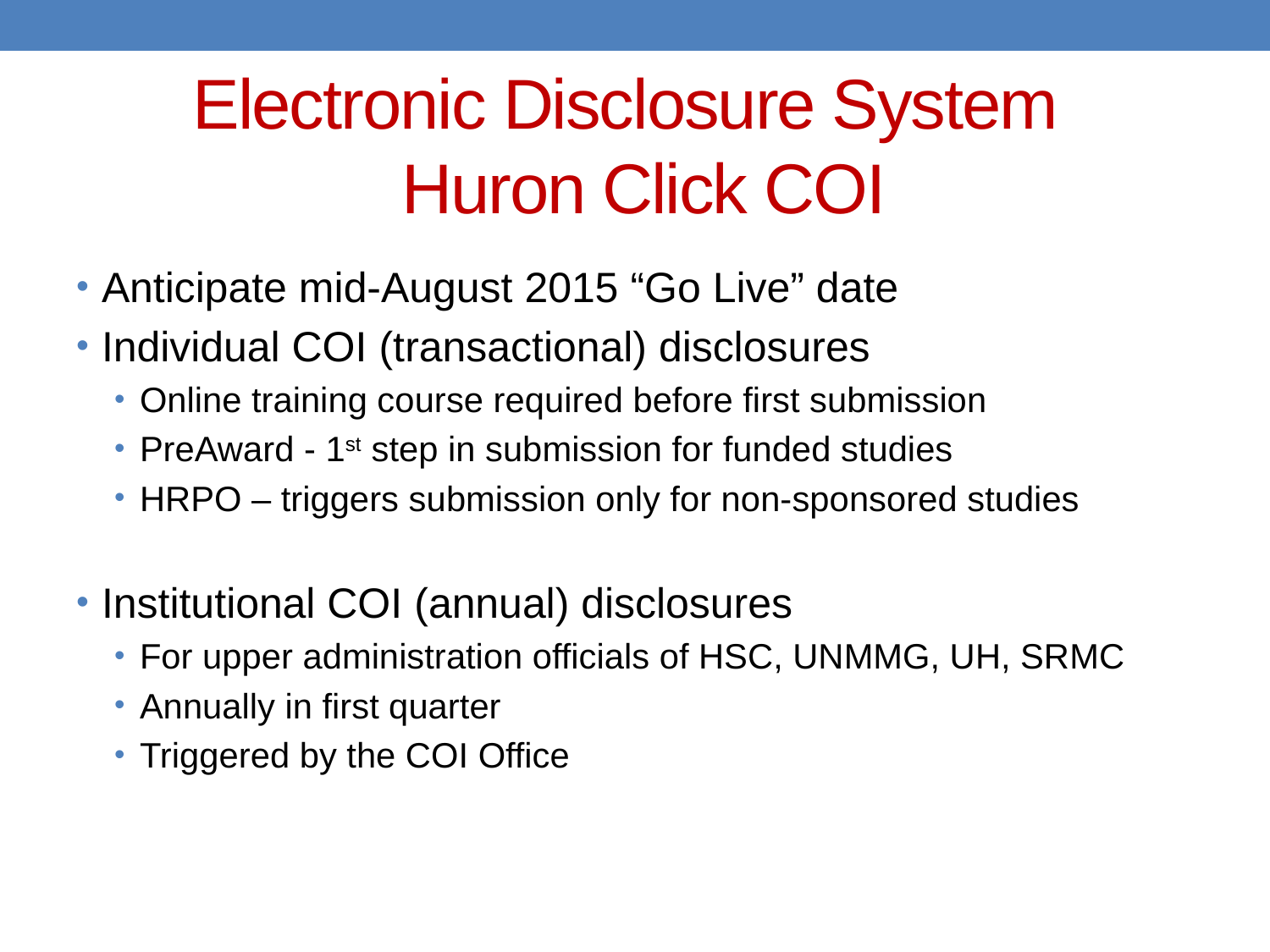

# Electronic Disclosure System Huron Click COI
Anticipate mid-August 2015 “Go Live” date
Individual COI (transactional) disclosures
Online training course required before first submission
PreAward - 1st step in submission for funded studies
HRPO – triggers submission only for non-sponsored studies

Institutional COI (annual) disclosures
For upper administration officials of HSC, UNMMG, UH, SRMC
Annually in first quarter
Triggered by the COI Office